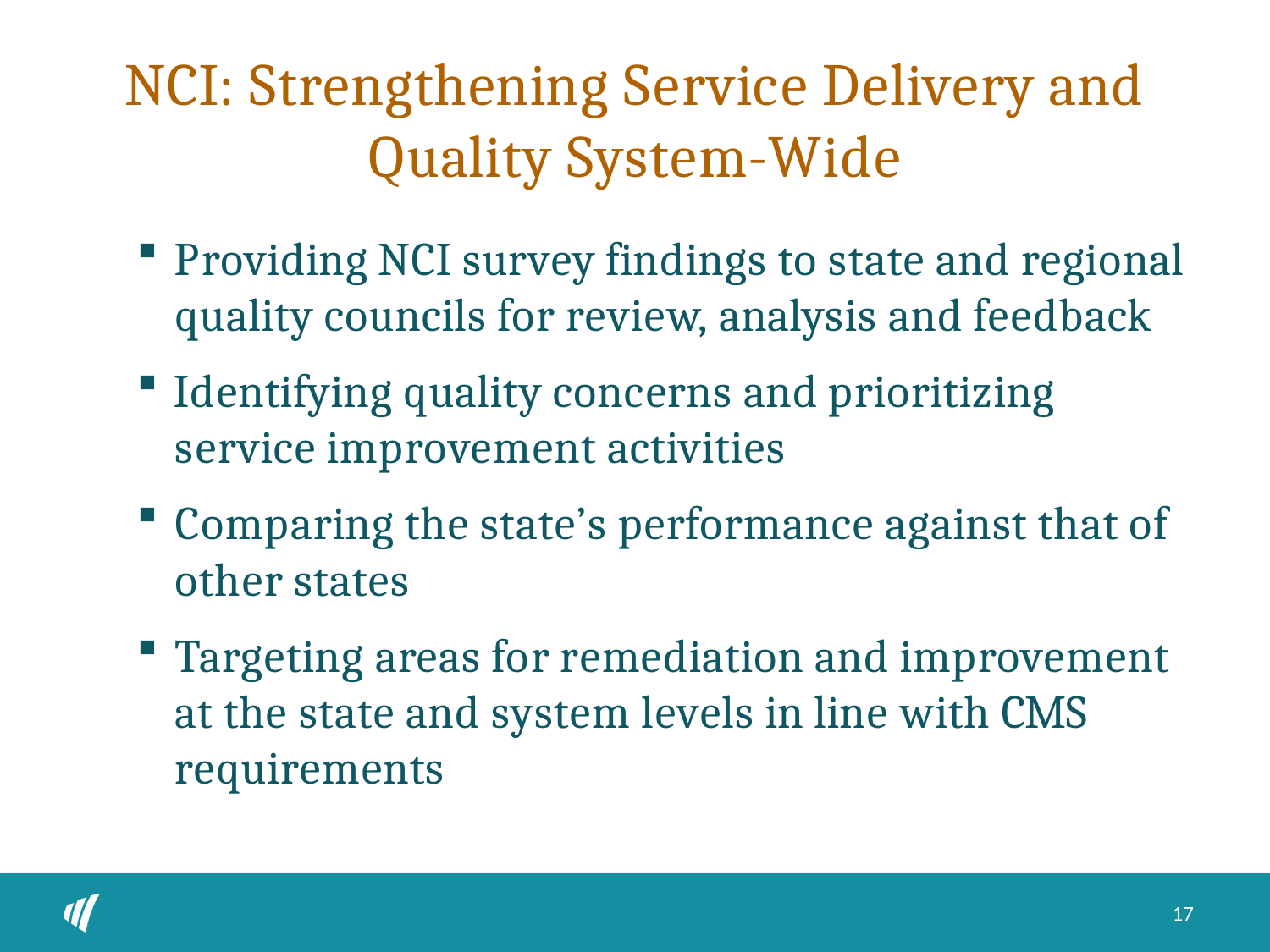

# NCI: Strengthening Service Delivery and Quality System-Wide
Providing NCI survey findings to state and regional quality councils for review, analysis and feedback
Identifying quality concerns and prioritizing service improvement activities
Comparing the state’s performance against that of other states
Targeting areas for remediation and improvement at the state and system levels in line with CMS requirements

17